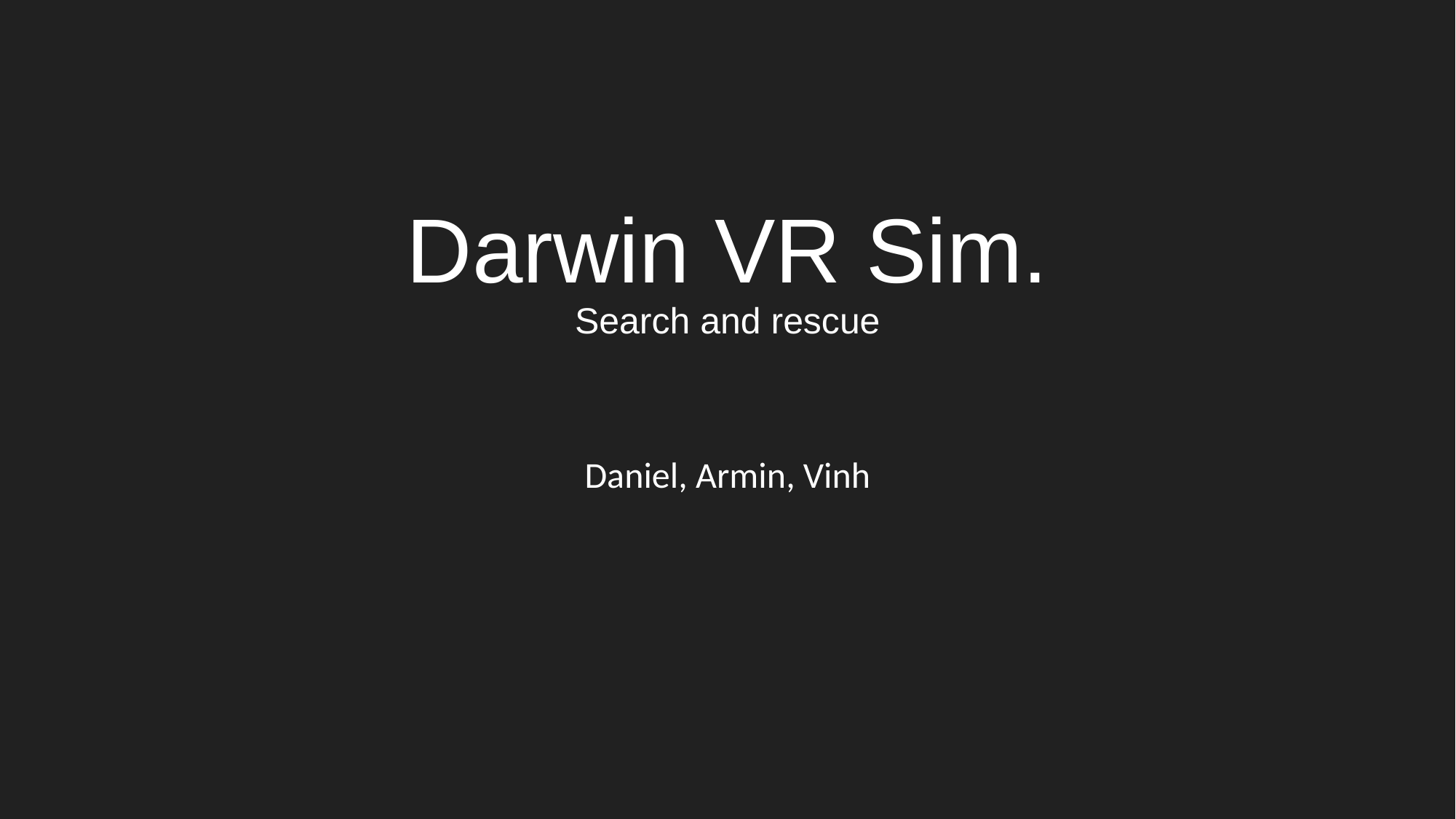

# Darwin VR Sim.
Search and rescue
Daniel, Armin, Vinh